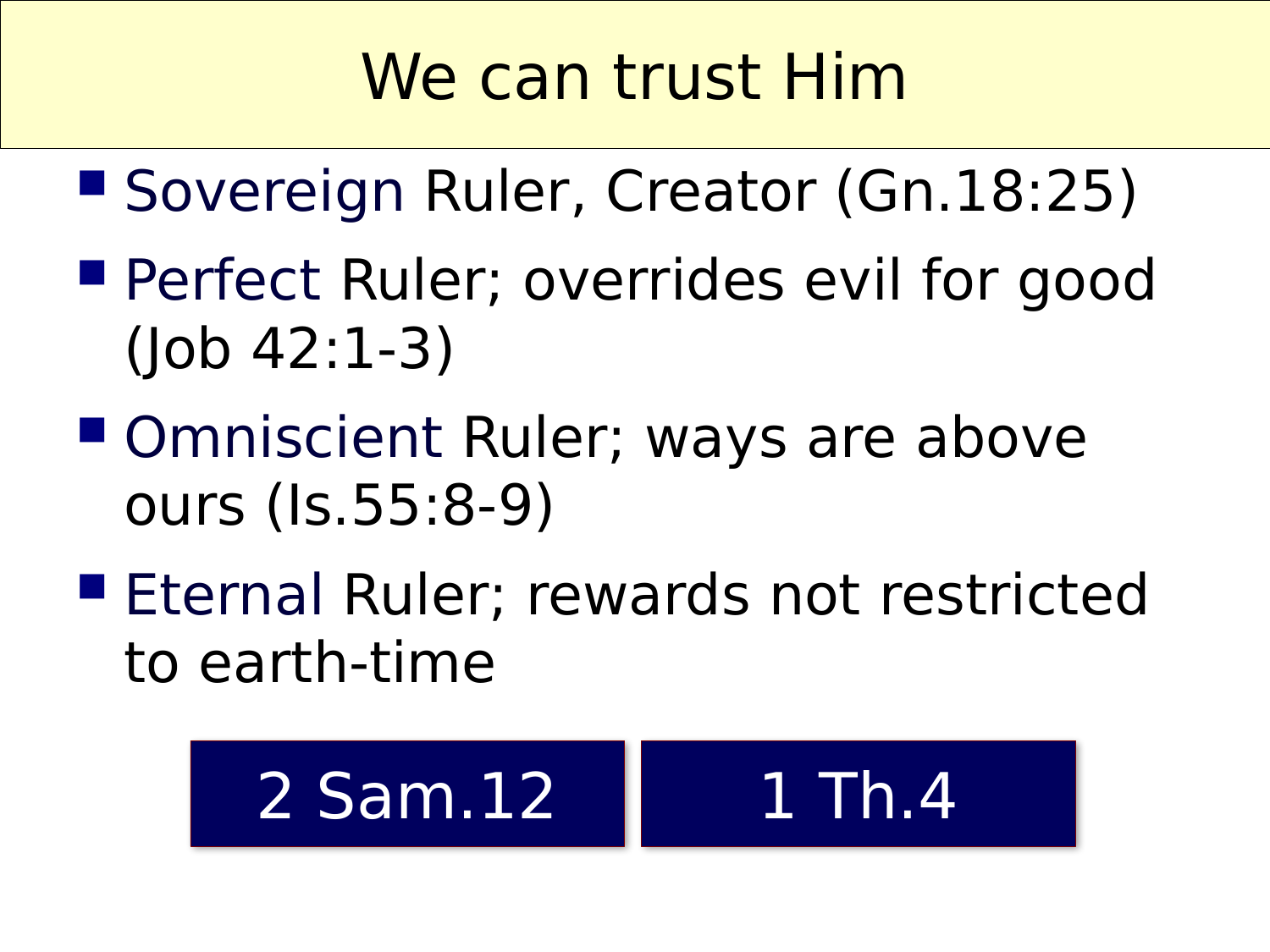

# We can trust Him
Sovereign Ruler, Creator (Gn.18:25)
Perfect Ruler; overrides evil for good (Job 42:1-3)
Omniscient Ruler; ways are above ours (Is.55:8-9)
Eternal Ruler; rewards not restricted to earth-time

2 Sam.12
1 Th.4